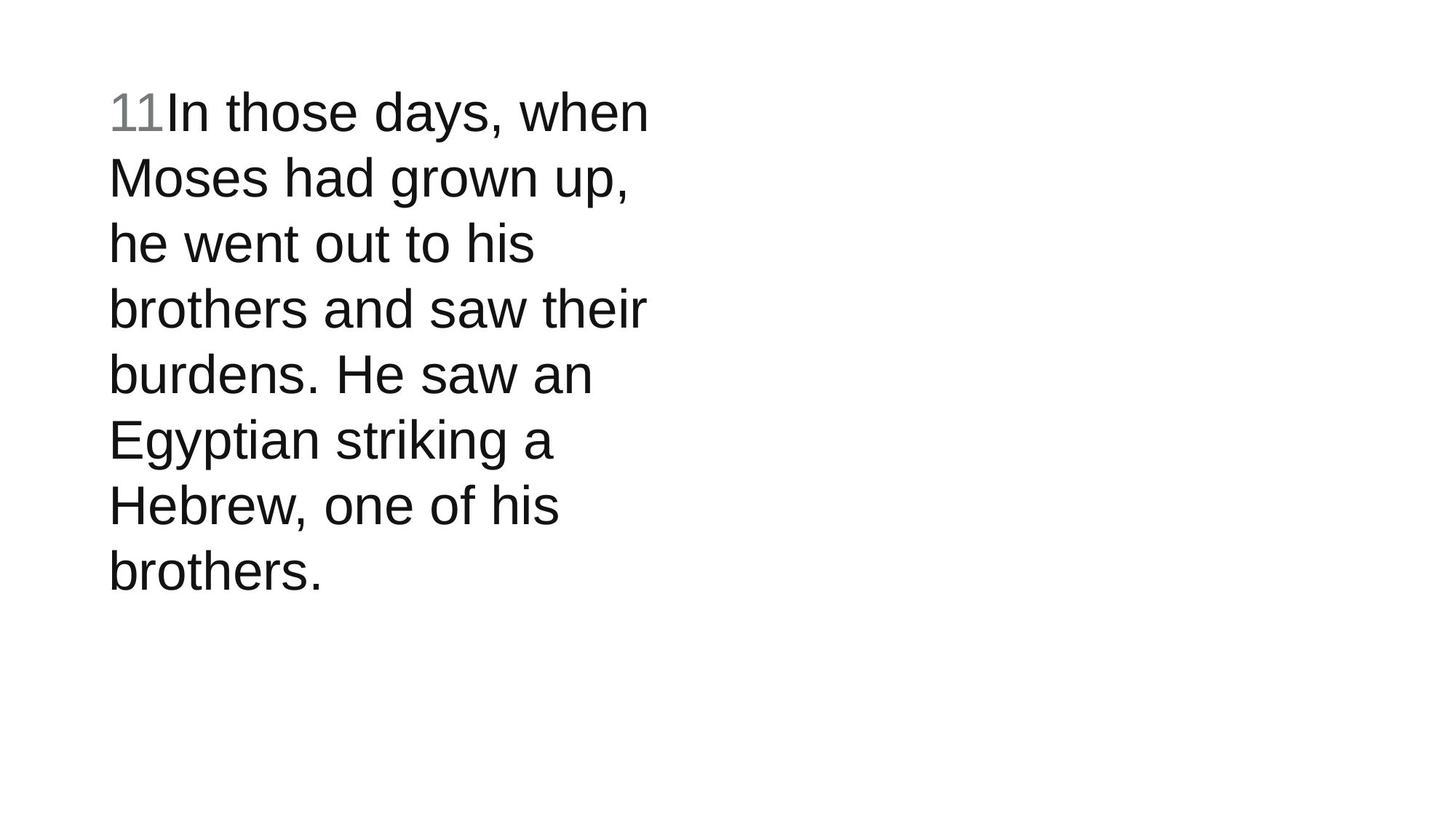

11In those days, when Moses had grown up, he went out to his brothers and saw their burdens. He saw an Egyptian striking a Hebrew, one of his brothers.